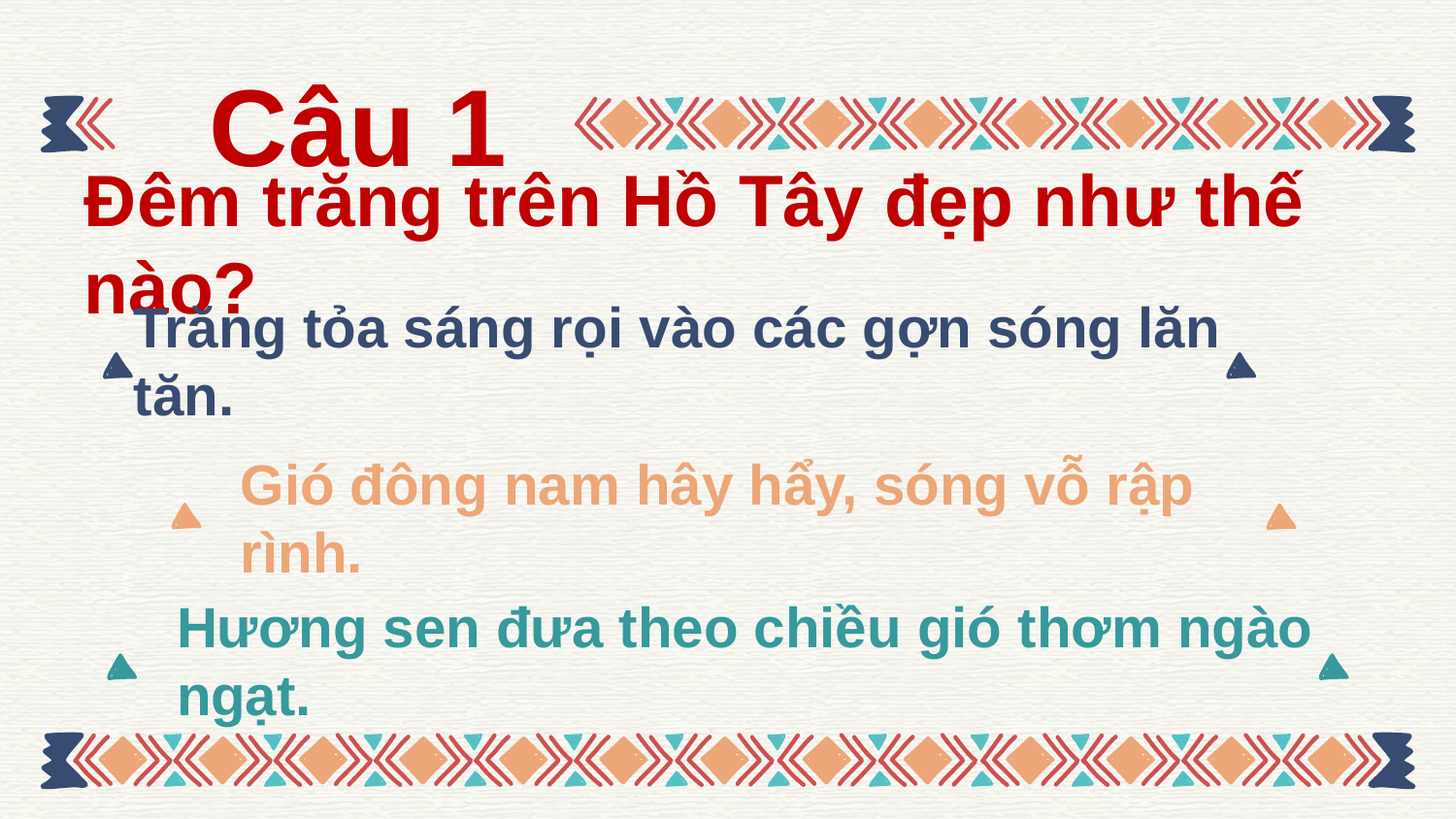

# Câu 1
Đêm trăng trên Hồ Tây đẹp như thế nào?
Trăng tỏa sáng rọi vào các gợn sóng lăn tăn.

Gió đông nam hây hẩy, sóng vỗ rập rình.

Hương sen đưa theo chiều gió thơm ngào ngạt.